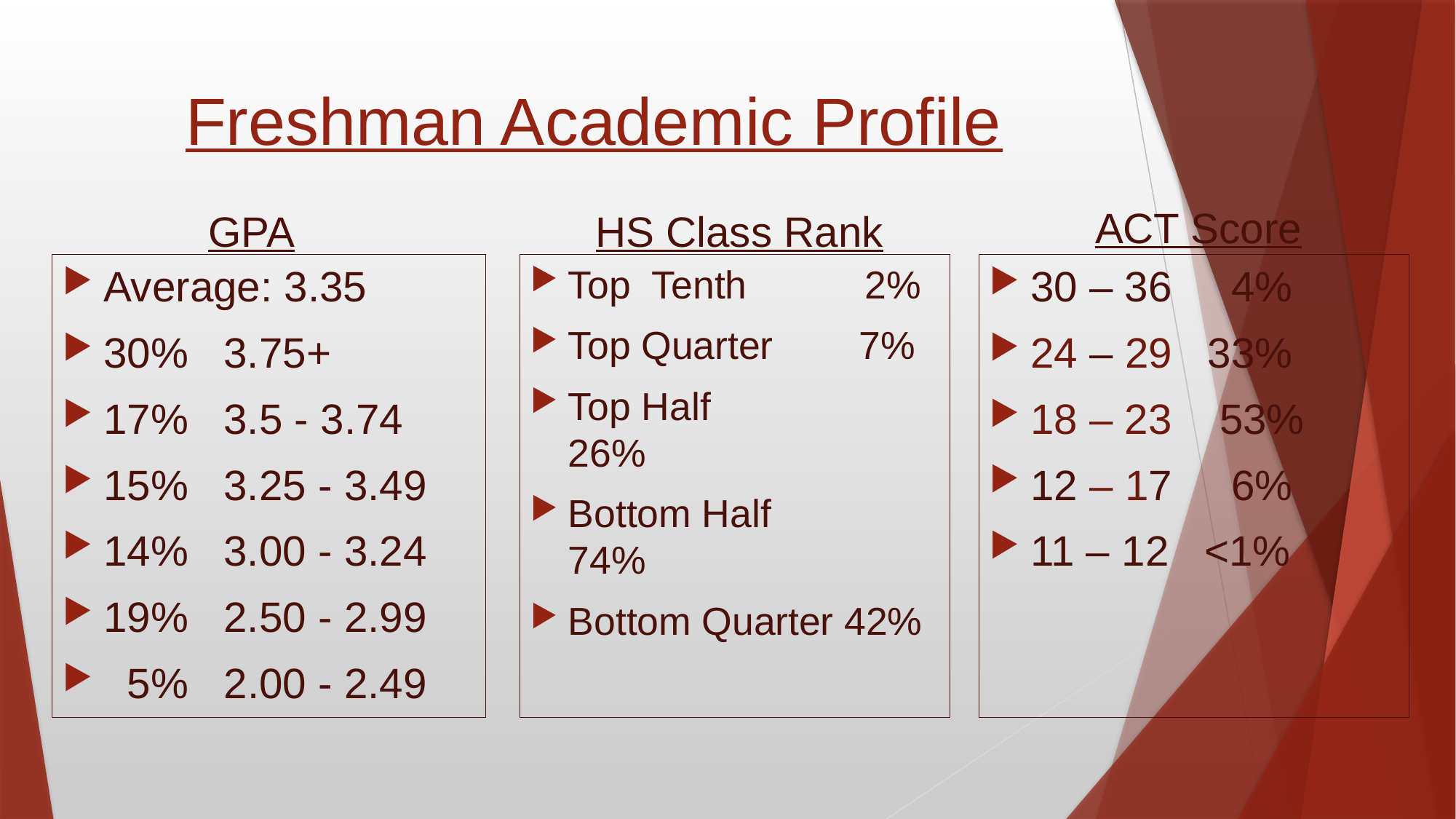

# Freshman Academic Profile
ACT Score
GPA
HS Class Rank
Average: 3.35
30%   3.75+
17%   3.5 - 3.74
15%   3.25 - 3.49
14%   3.00 - 3.24
19%   2.50 - 2.99
  5%   2.00 - 2.49
Top  Tenth           2%
Top Quarter        7%
Top Half      	    26%
Bottom Half	    74%
Bottom Quarter 42%

30 – 36     4%
24 – 29   33%
18 – 23    53%
12 – 17     6%
11 – 12   <1%